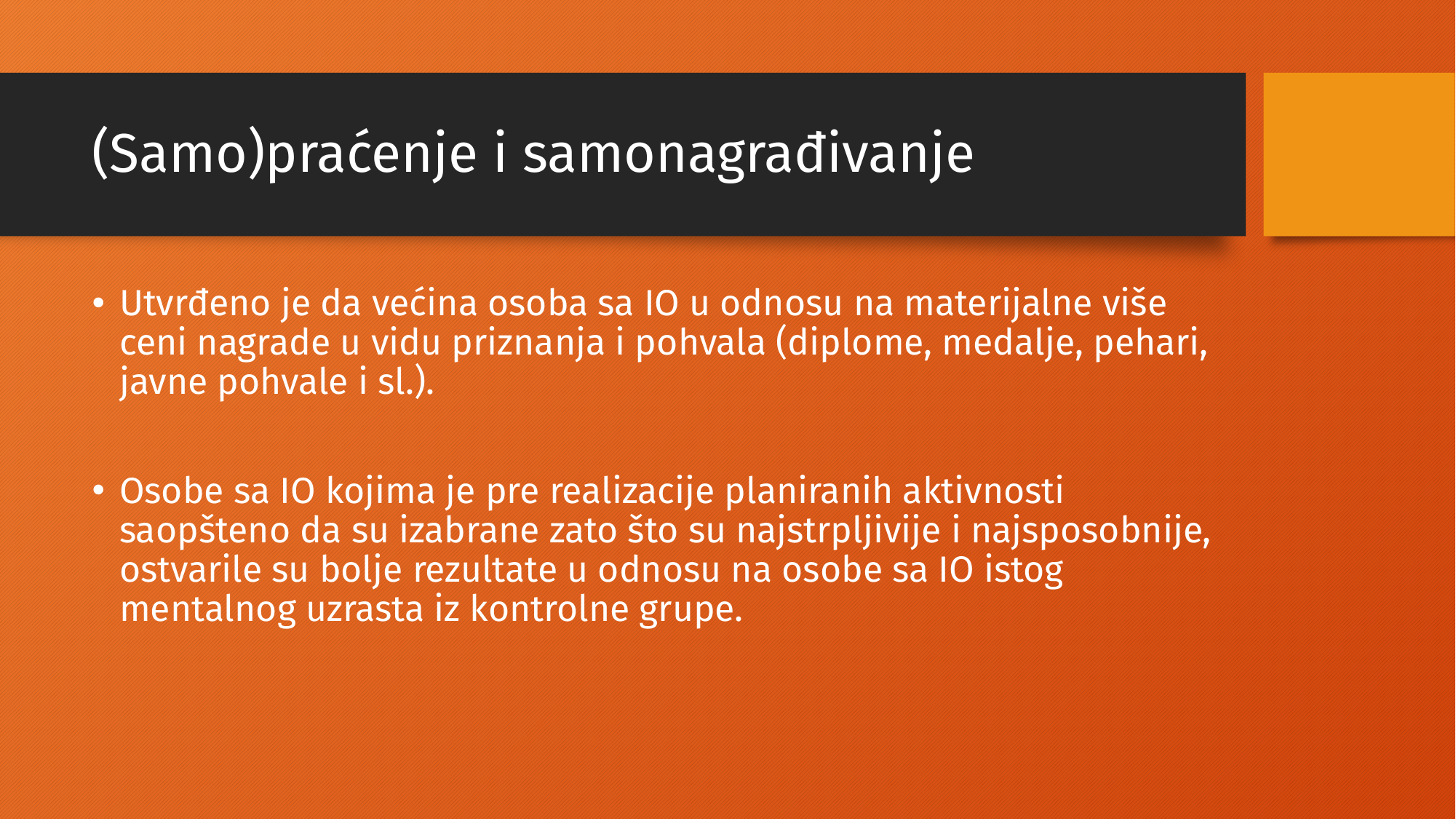

# (Samo)praćenje i samonagrađivanje
Utvrđeno je da većina osoba sa IO u odnosu na materijalne više ceni nagrade u vidu priznanja i pohvala (diplome, medalje, pehari, javne pohvale i sl.).

Osobe sa IO kojima je pre realizacije planiranih aktivnosti saopšteno da su izabrane zato što su najstrpljivije i najsposobnije, ostvarile su bolje rezultate u odnosu na osobe sa IO istog mentalnog uzrasta iz kontrolne grupe.